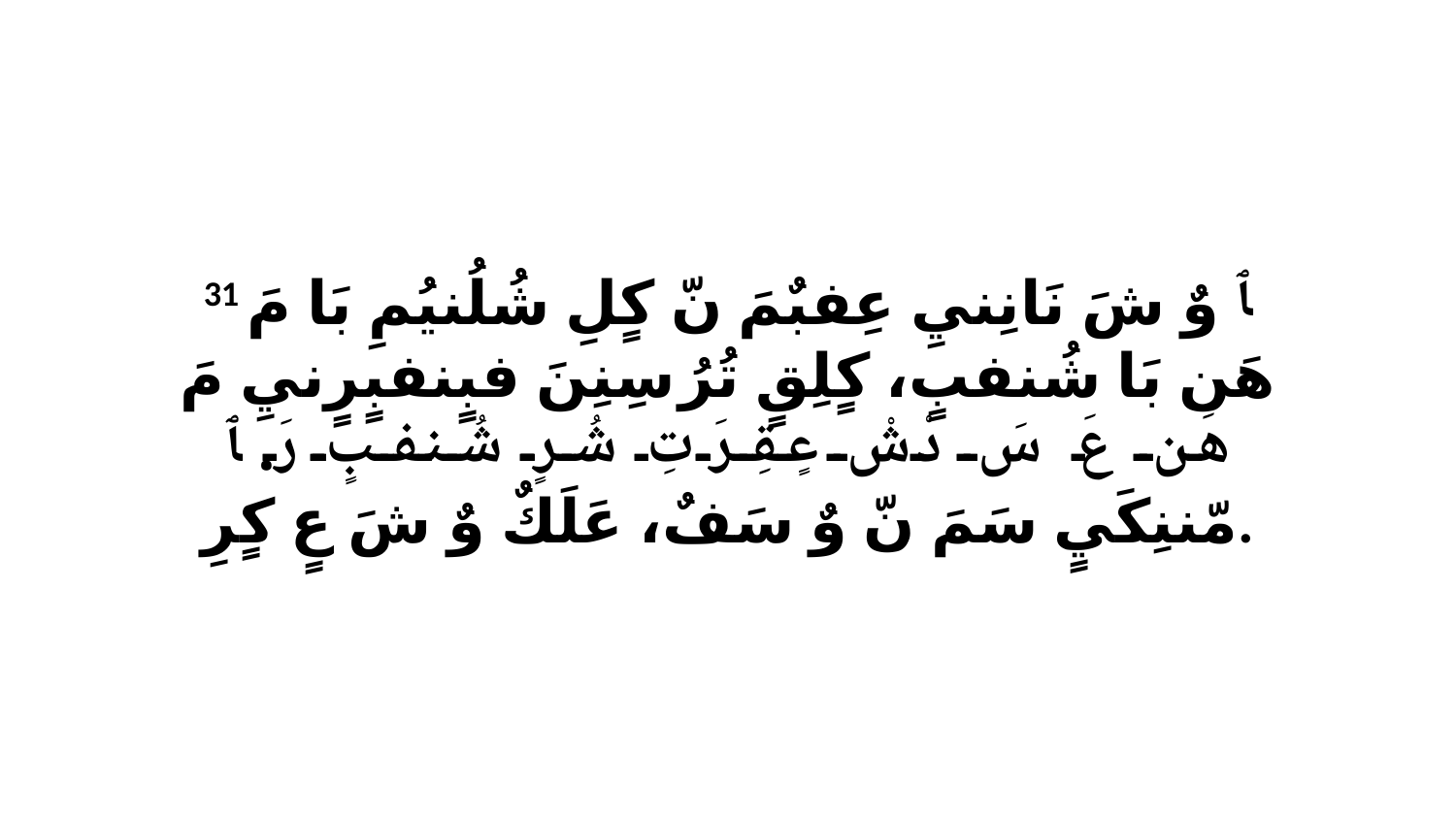

31 ﭑ وٌ شَ نَانِنيِ عِفبٌمَ نّ كٍلِ شُلُنيُمِ بَا مَ هَن بَا شُنفبٍ، كٍلِقٍ تُرُ سِنِنَ فبٍنفبٍرٍنيِ مَ هَن عَ سَ دْشْ عٍقِرَتِ شُرٍ شُنفبٍ رَ. ﭑ مّننِكَيٍ سَمَ نّ وٌ سَفٌ، عَلَكٌ وٌ شَ عٍ كٍرِ.